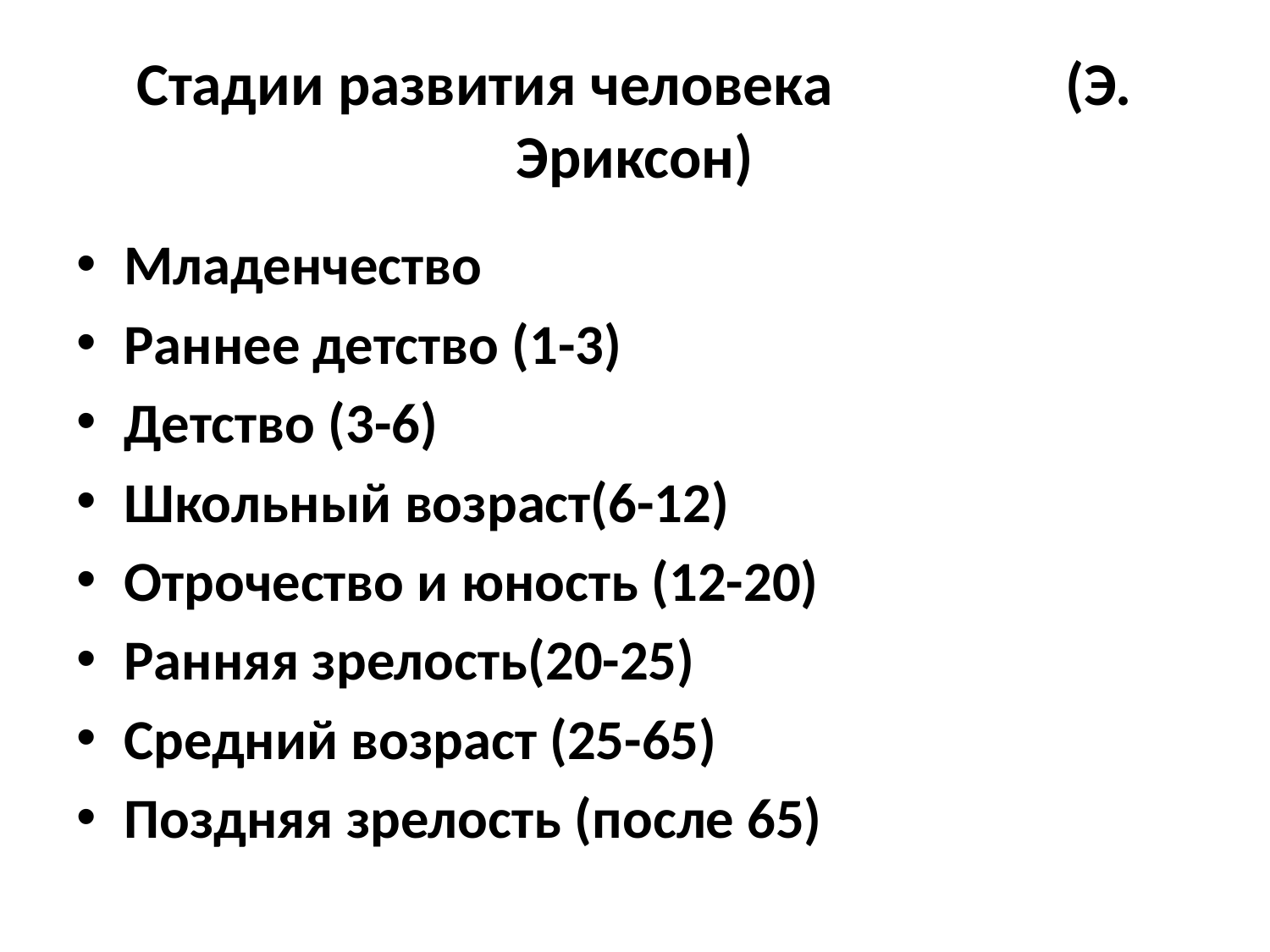

# Стадии развития человека                 (Э. Эриксон)
Младенчество
Раннее детство (1-3)
Детство (3-6)
Школьный возраст(6-12)
Отрочество и юность (12-20)
Ранняя зрелость(20-25)
Средний возраст (25-65)
Поздняя зрелость (после 65)